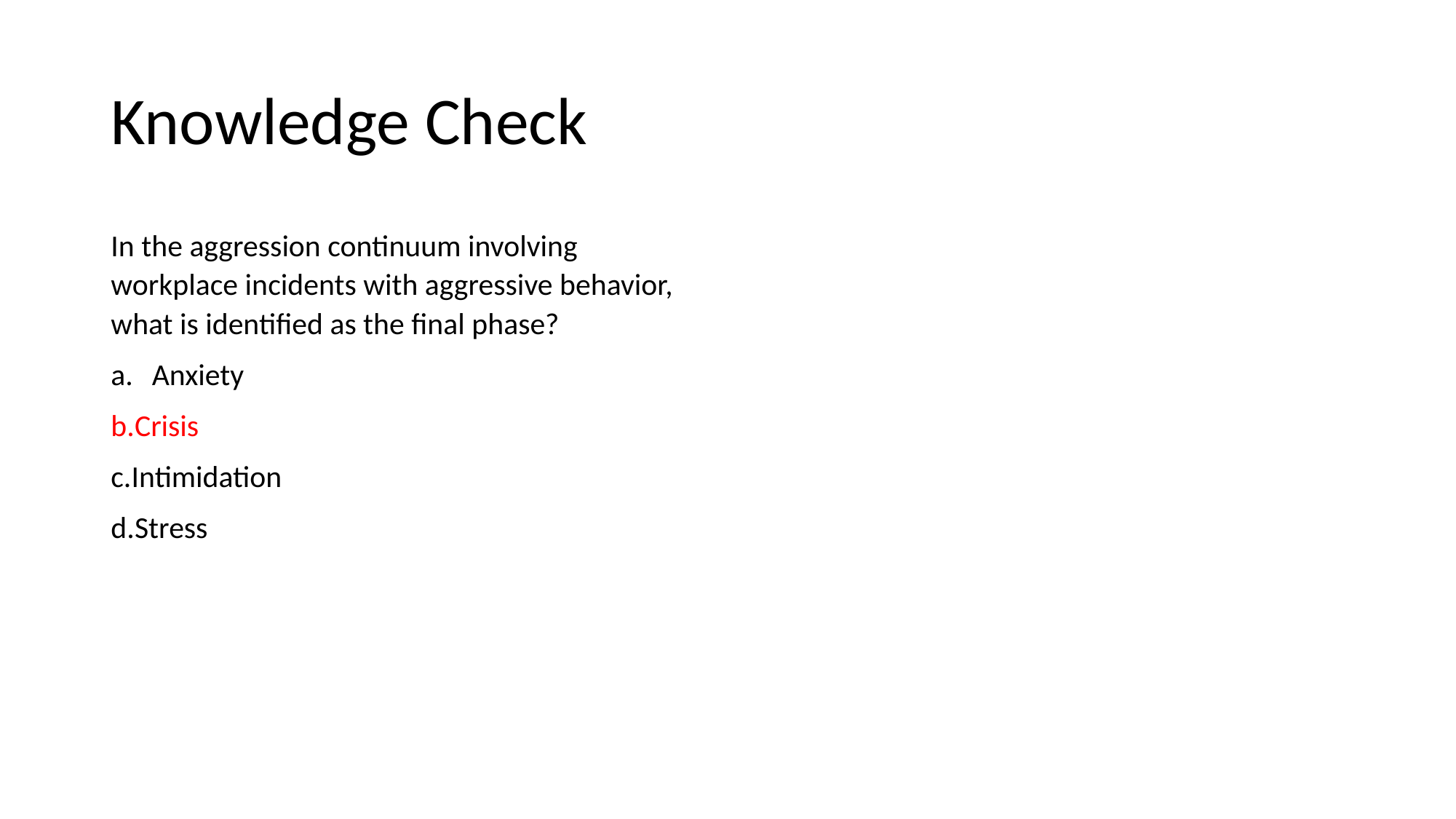

# Knowledge Check
In the aggression continuum involving workplace incidents with aggressive behavior, what is identified as the final phase?
Anxiety
Crisis
Intimidation
Stress